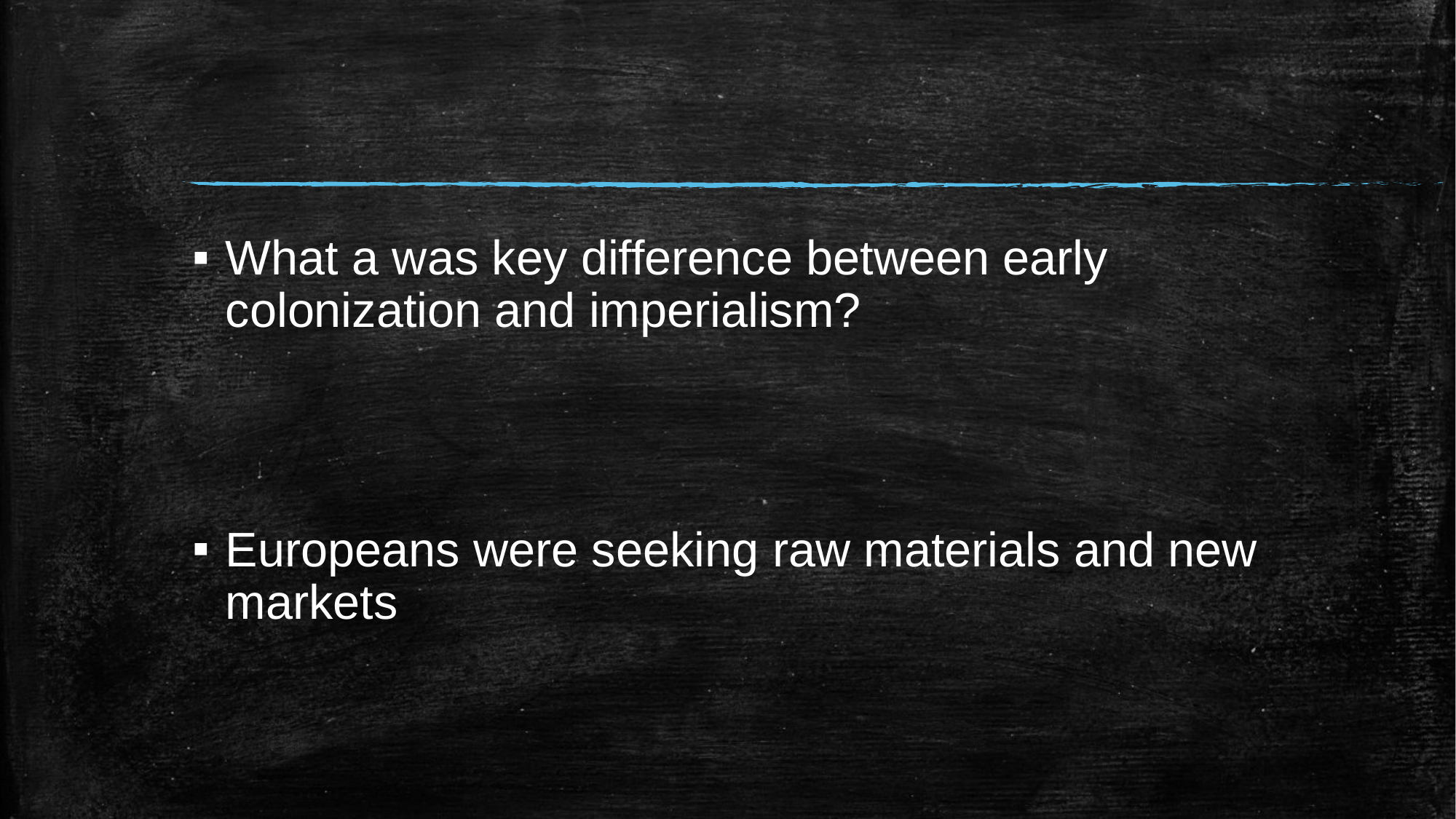

#
What a was key difference between early colonization and imperialism?

Europeans were seeking raw materials and new markets